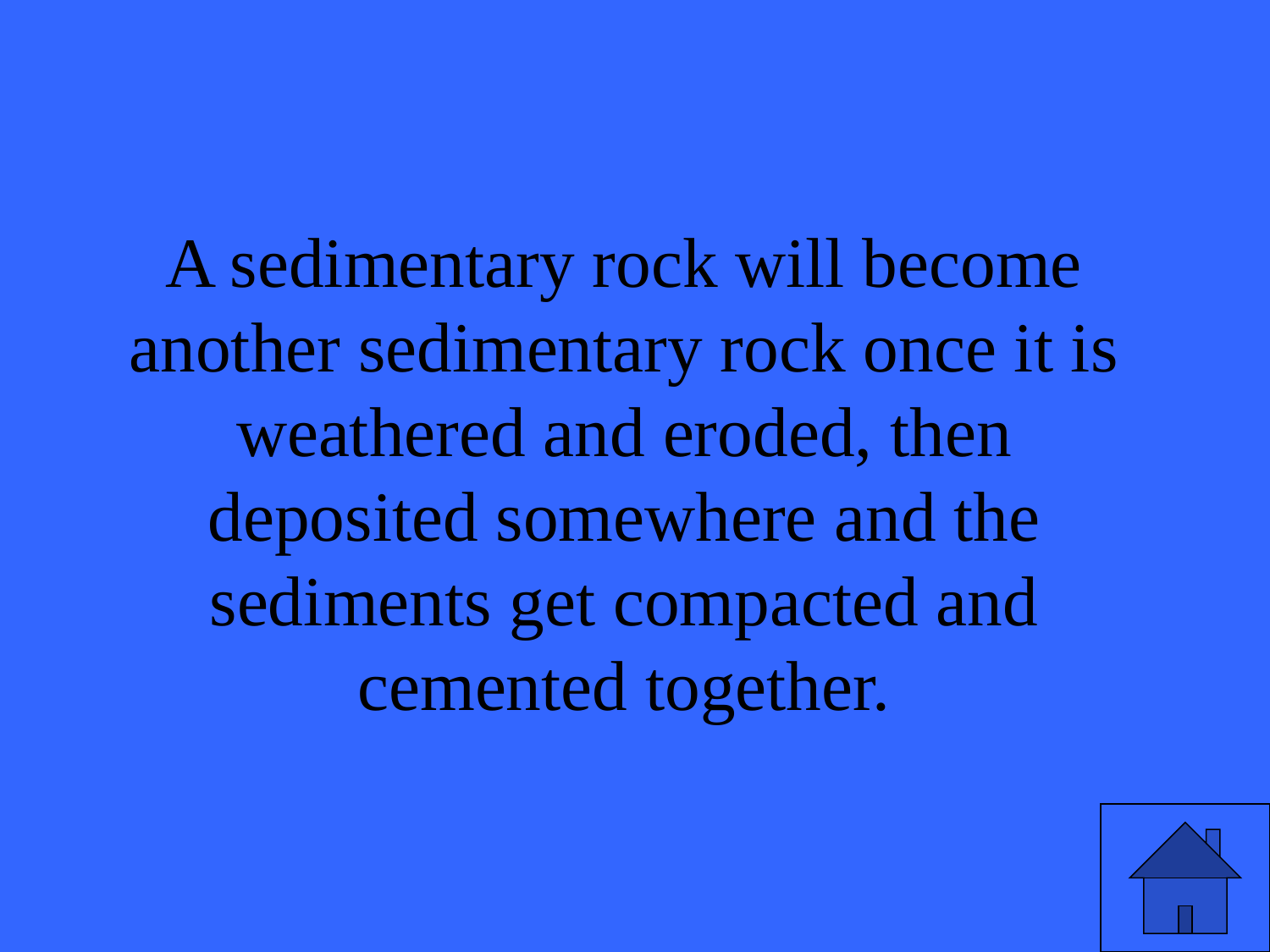

# A sedimentary rock will become another sedimentary rock once it is weathered and eroded, then deposited somewhere and the sediments get compacted and cemented together.